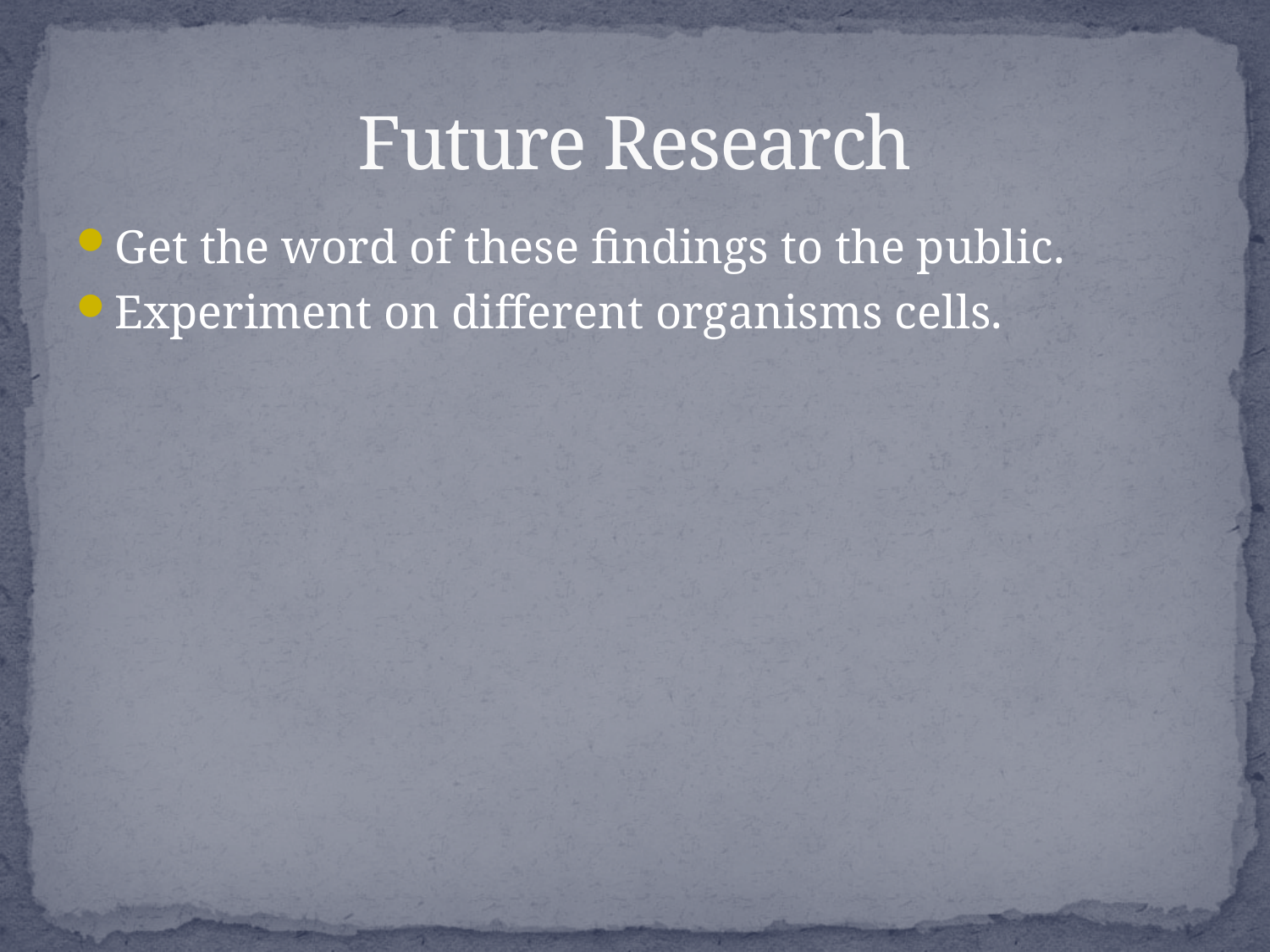

# Future Research
Get the word of these findings to the public.
Experiment on different organisms cells.